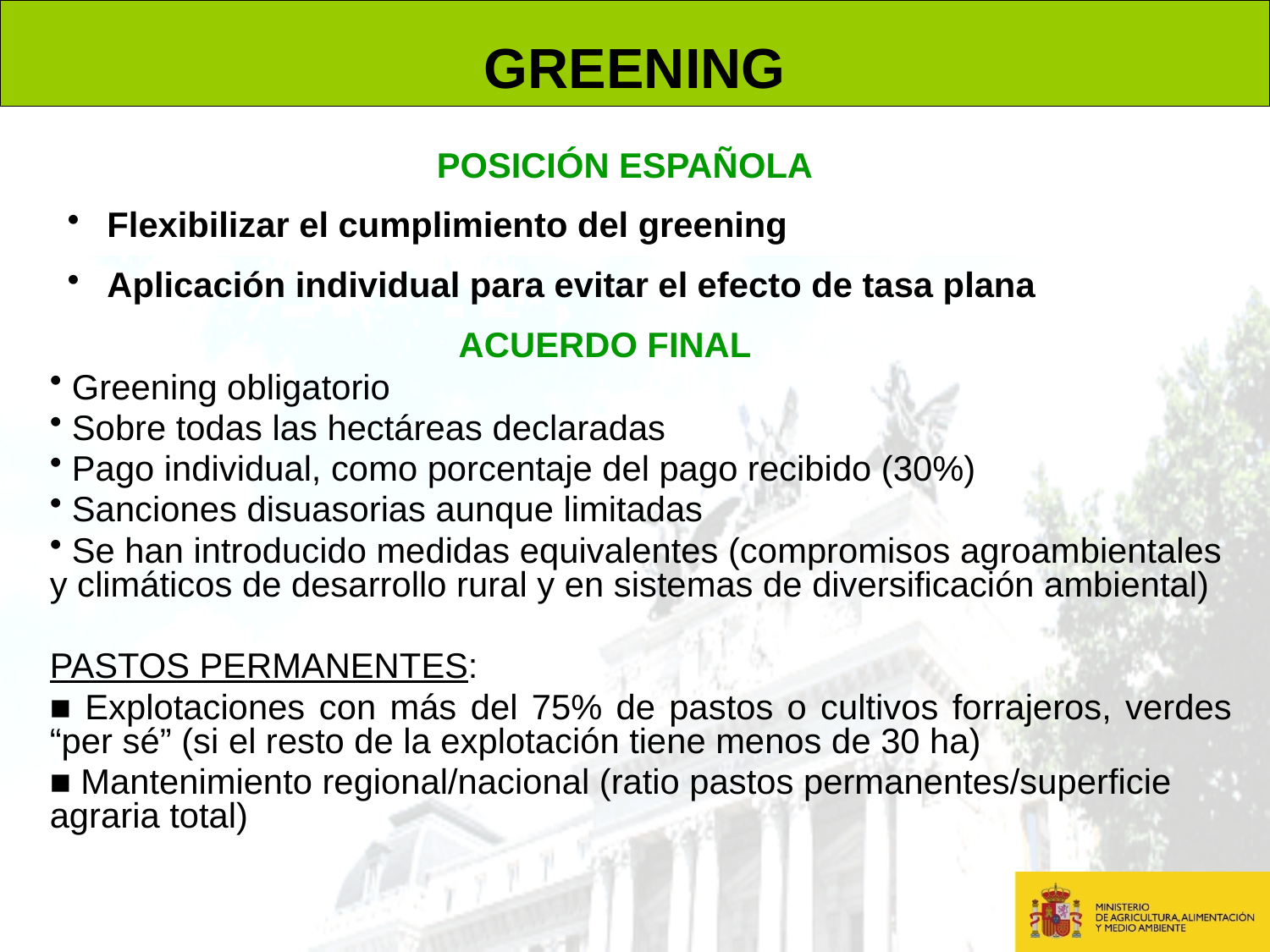

GREENING
POSICIÓN ESPAÑOLA
 Flexibilizar el cumplimiento del greening
 Aplicación individual para evitar el efecto de tasa plana
ACUERDO FINAL
 Greening obligatorio
 Sobre todas las hectáreas declaradas
 Pago individual, como porcentaje del pago recibido (30%)
 Sanciones disuasorias aunque limitadas
 Se han introducido medidas equivalentes (compromisos agroambientales y climáticos de desarrollo rural y en sistemas de diversificación ambiental)

PASTOS PERMANENTES:
■ Explotaciones con más del 75% de pastos o cultivos forrajeros, verdes “per sé” (si el resto de la explotación tiene menos de 30 ha)
■ Mantenimiento regional/nacional (ratio pastos permanentes/superficie agraria total)